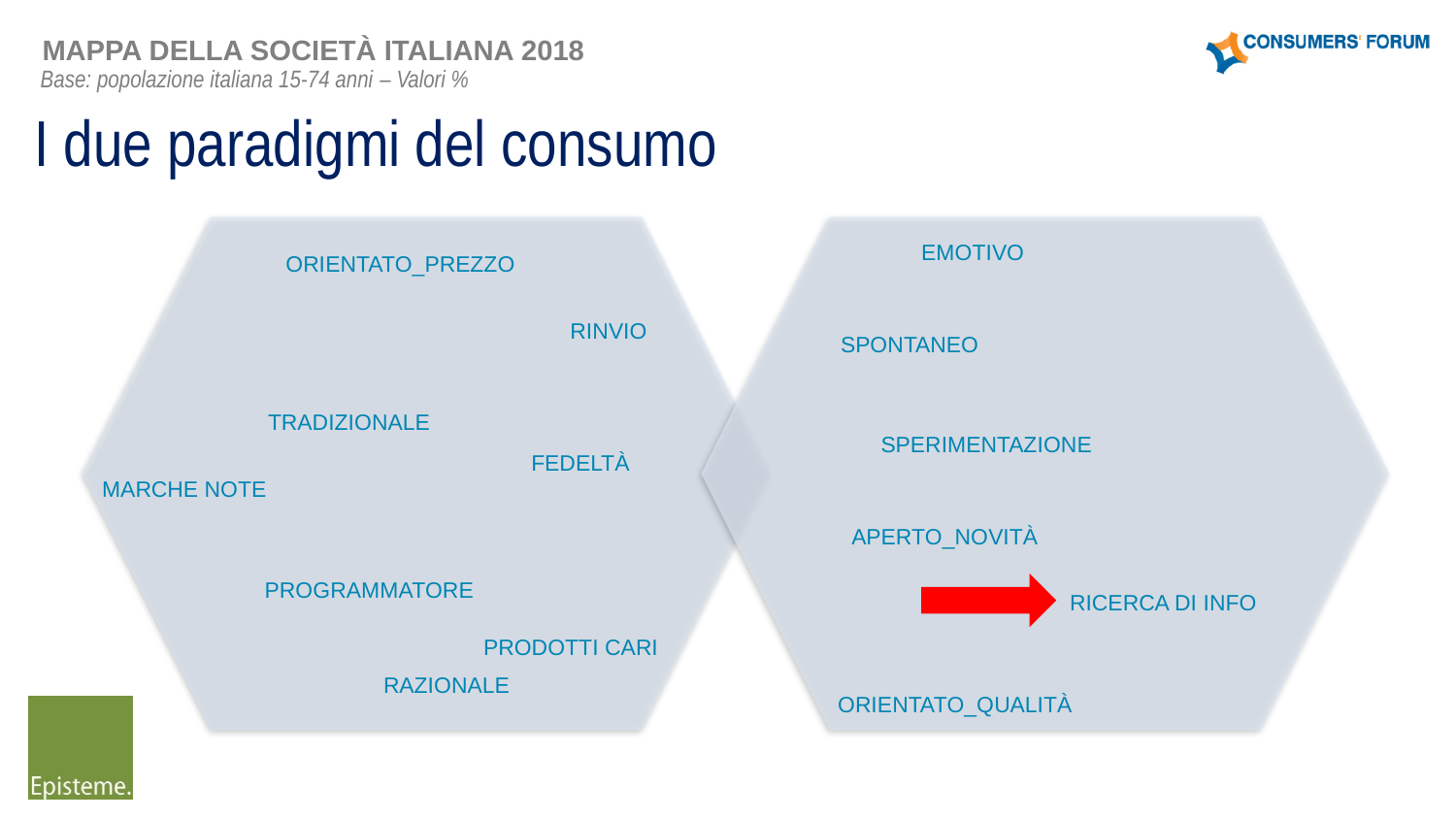

MAPPA DELLA SOCIETÀ ITALIANA 2018
Base: popolazione italiana 15-74 anni – Valori %
I due paradigmi del consumo

ORIENTATO_PREZZO
RINVIO
TRADIZIONALE
FEDELTÀ
MARCHE NOTE
PROGRAMMATORE
PRODOTTI CARI
RAZIONALE

EMOTIVO
SPONTANEO
SPERIMENTAZIONE
APERTO_NOVITÀ

RICERCA DI INFO
ORIENTATO_QUALITÀ